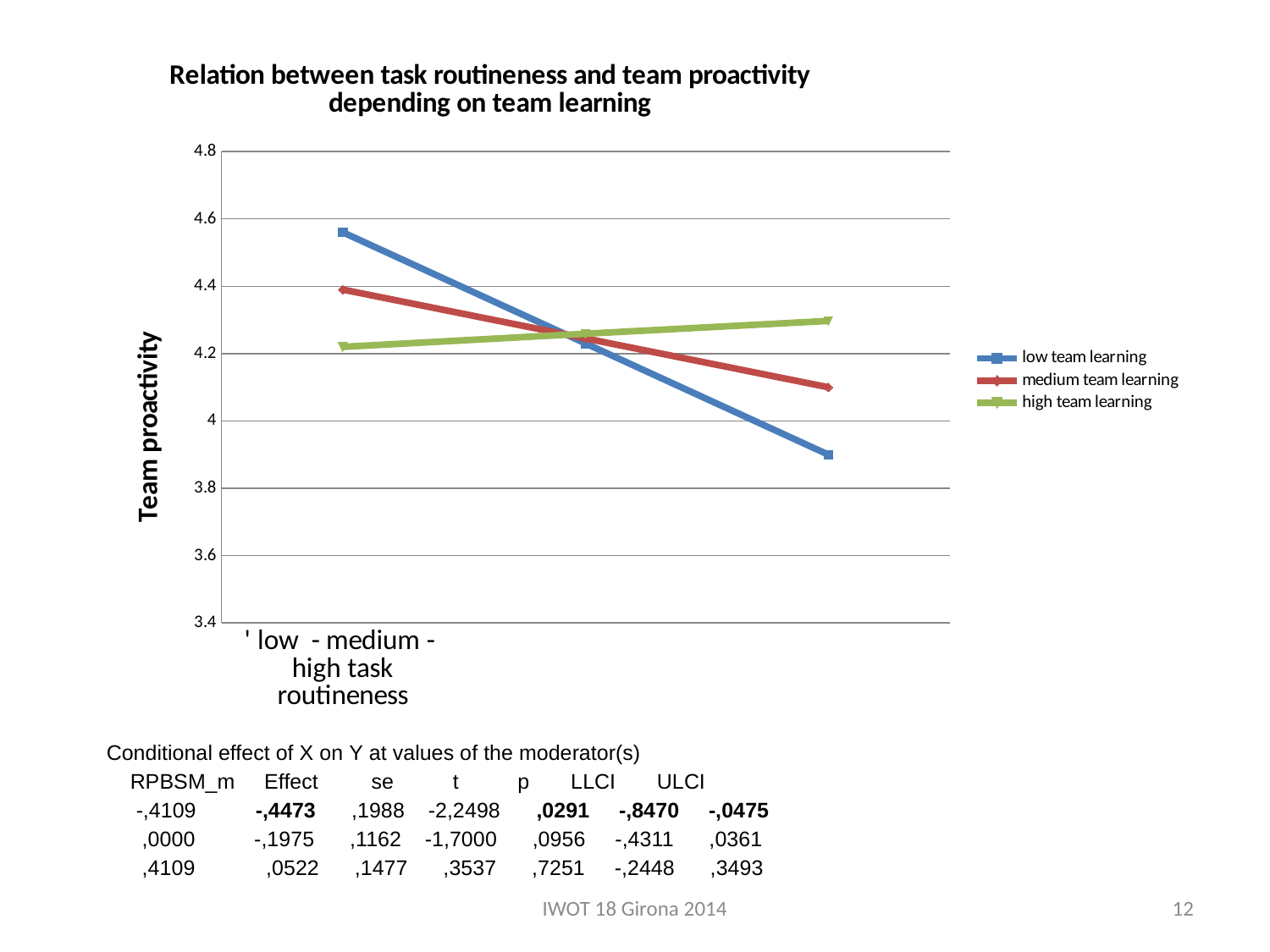

### Chart: Relation between task routineness and team proactivity
depending on team learning

| Category |  |  |  |
|---|---|---|---|
| ' low  - medium -  high task routineness | 4.56 | 4.39 | 4.22 |
| Conditional effect of X on Y at values of the moderator(s) |  |  |  |  |
| --- | --- | --- | --- | --- |
| RPBSM\_m     Effect         se          t          p       LLCI       ULCI |  |  |  |  |
| -,4109      -,4473      ,1988    -2,2498      ,0291     -,8470     -,0475 |  |  |  |  |
| ,0000      -,1975      ,1162    -1,7000      ,0956     -,4311      ,0361 |  |  |  |  |
| ,4109       ,0522      ,1477      ,3537      ,7251     -,2448      ,3493 |  |  |  |  |
IWOT 18 Girona 2014
12